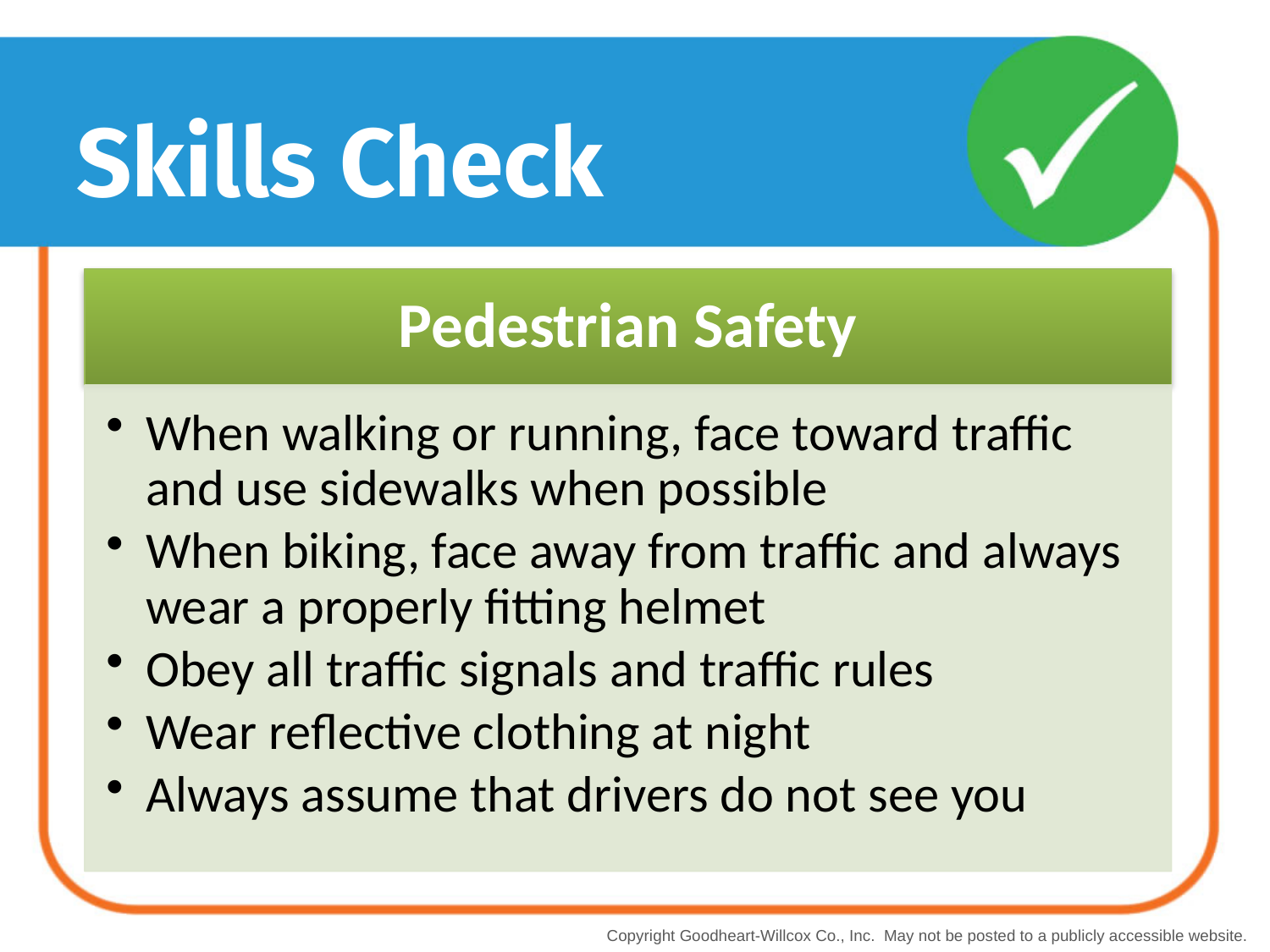

# Skills Check
Pedestrian Safety
When walking or running, face toward traffic and use sidewalks when possible
When biking, face away from traffic and always wear a properly fitting helmet
Obey all traffic signals and traffic rules
Wear reflective clothing at night
Always assume that drivers do not see you